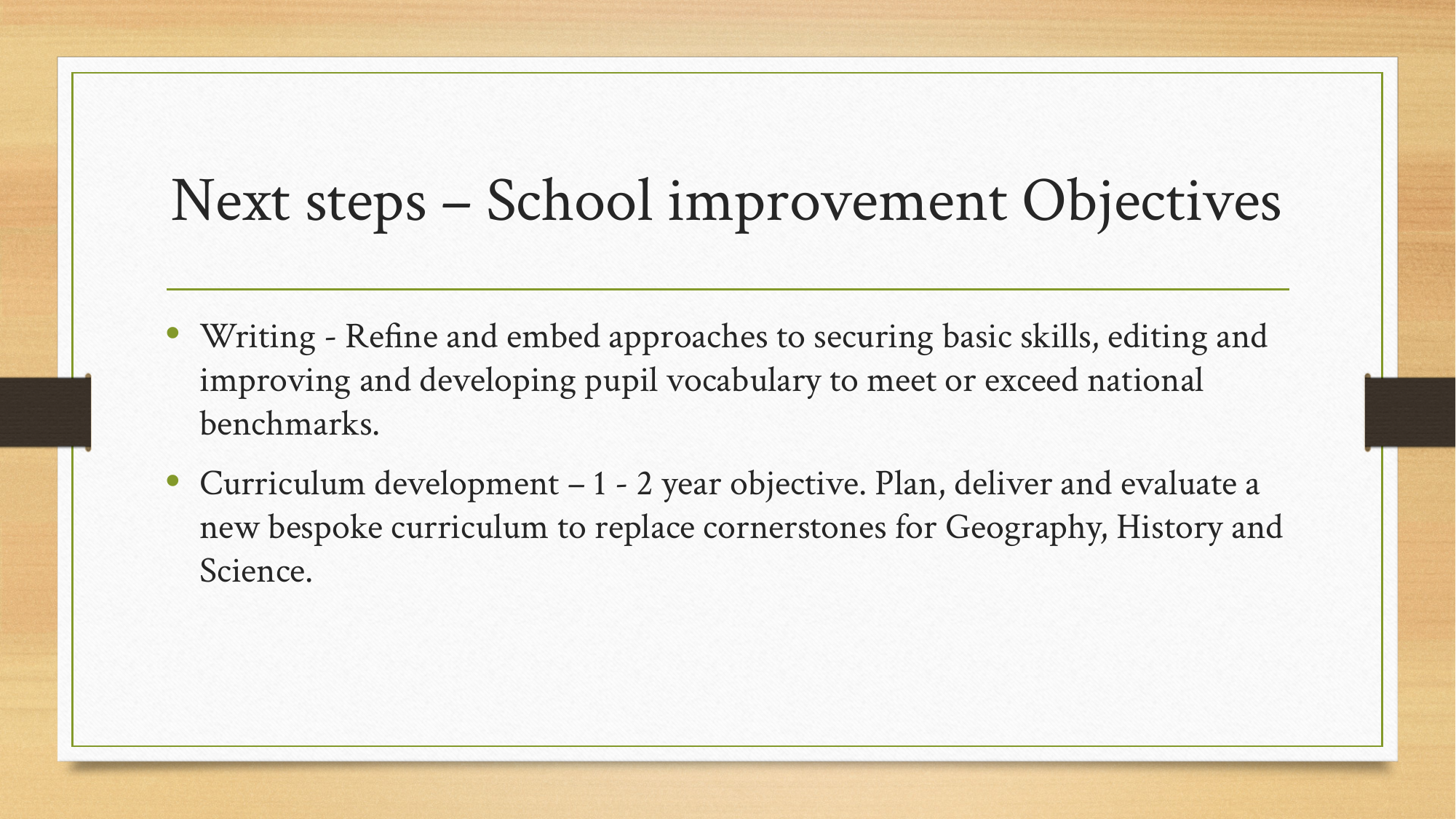

# Next steps – School improvement Objectives
Writing - Refine and embed approaches to securing basic skills, editing and improving and developing pupil vocabulary to meet or exceed national benchmarks.
Curriculum development – 1 - 2 year objective. Plan, deliver and evaluate a new bespoke curriculum to replace cornerstones for Geography, History and Science.